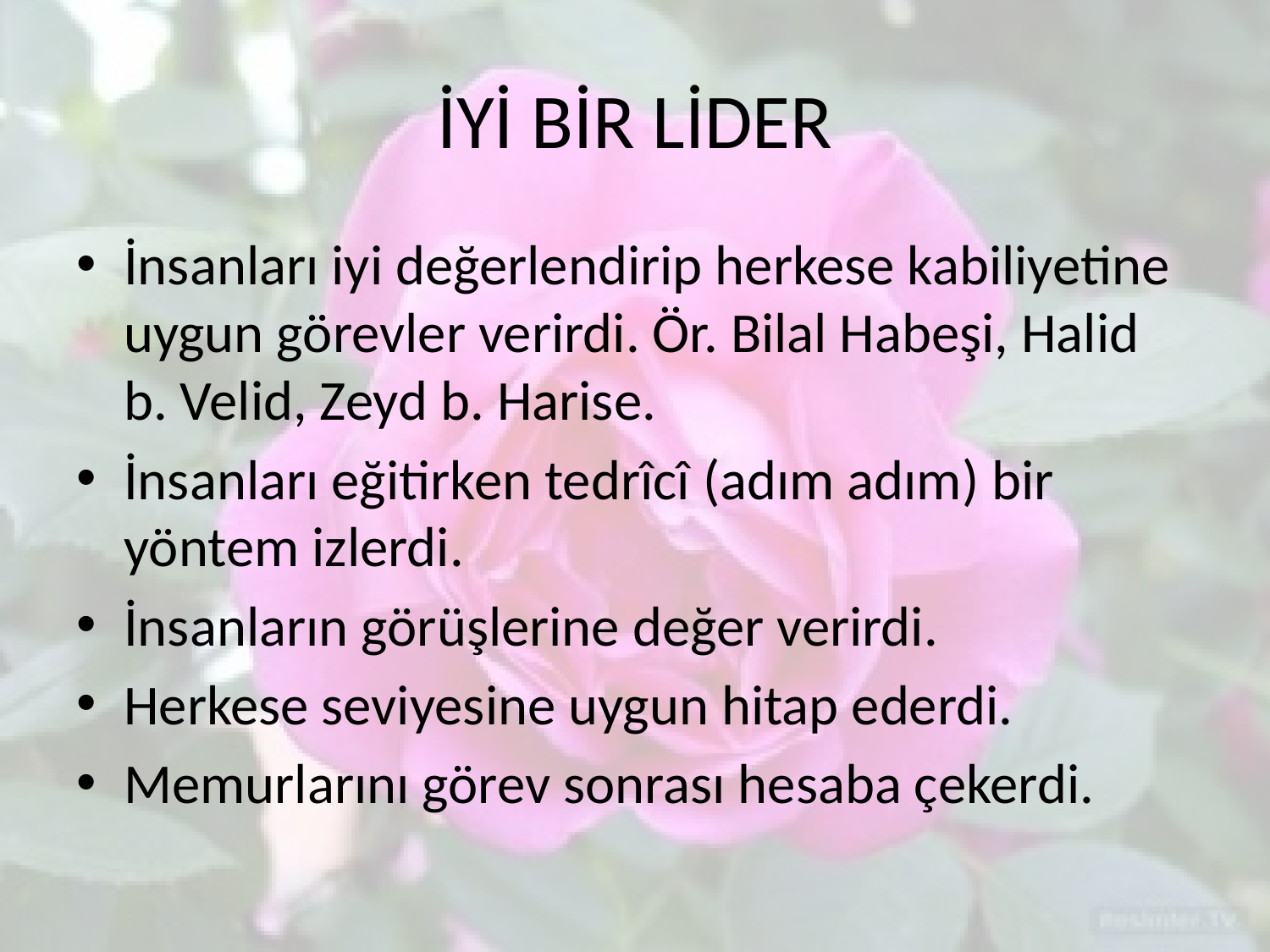

# İYİ BİR LİDER
İnsanları iyi değerlendirip herkese kabiliyetine uygun görevler verirdi. Ör. Bilal Habeşi, Halid b. Velid, Zeyd b. Harise.
İnsanları eğitirken tedrîcî (adım adım) bir yöntem izlerdi.
İnsanların görüşlerine değer verirdi.
Herkese seviyesine uygun hitap ederdi.
Memurlarını görev sonrası hesaba çekerdi.